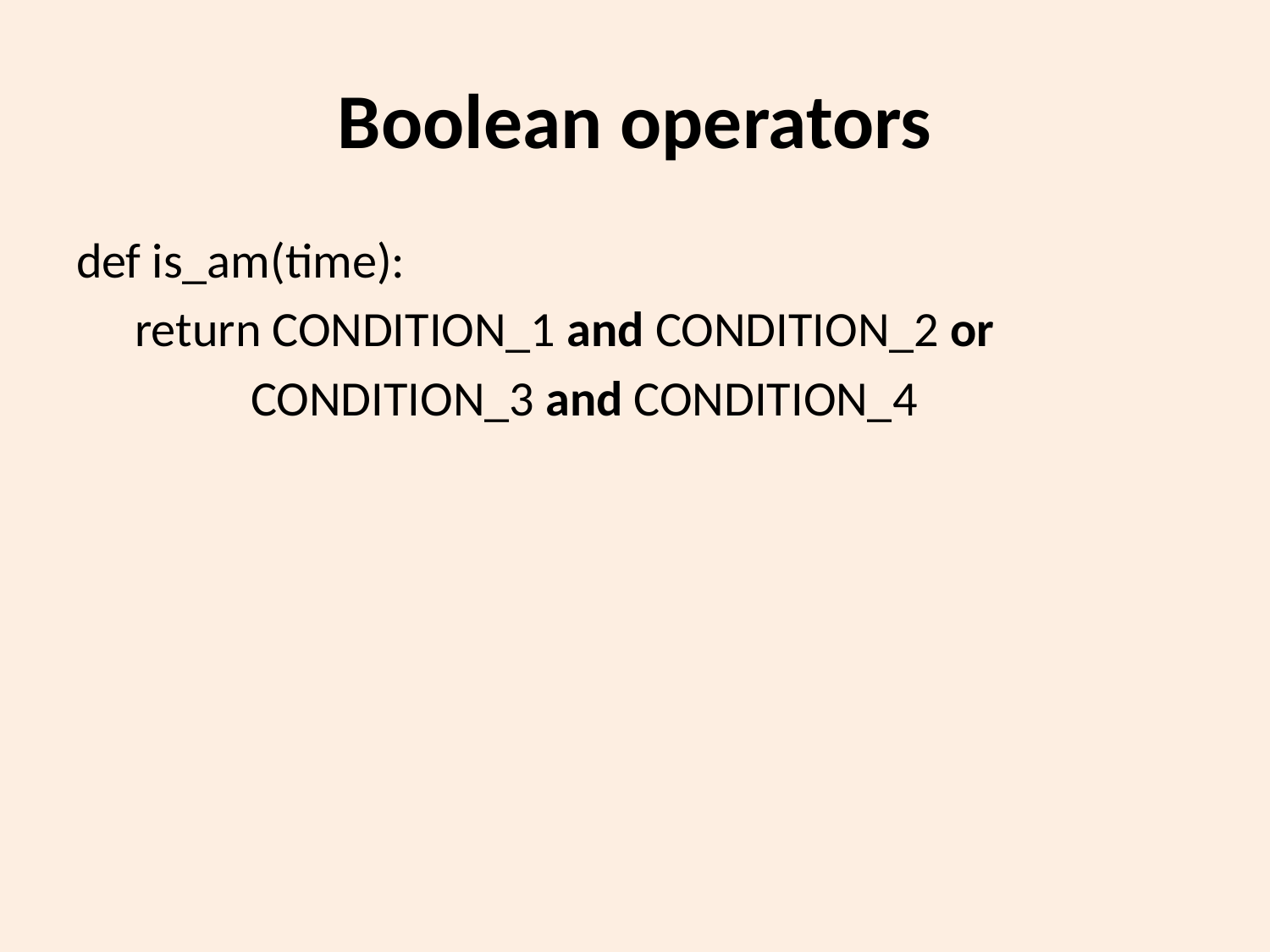

# Boolean operators
def is_am(time):
	 return CONDITION_1 and CONDITION_2 or
	 	CONDITION_3 and CONDITION_4